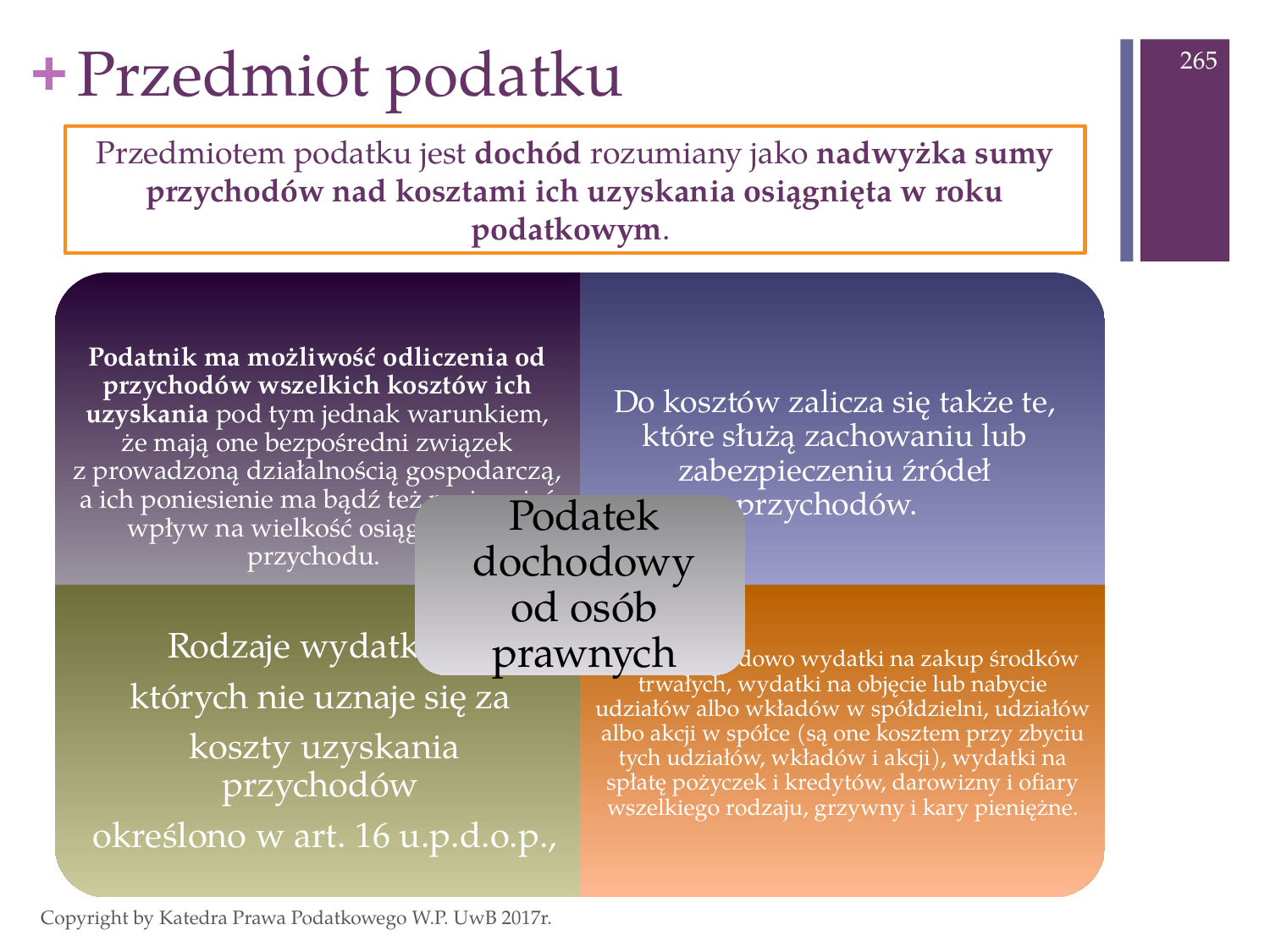

# Przedmiot podatku
265
Przedmiotem podatku jest dochód rozumiany jako nadwyżka sumy przychodów nad kosztami ich uzyskania osiągnięta w roku podatkowym.

Podatnik ma możliwość odliczenia od przychodów wszelkich kosztów ich uzyskania pod tym jednak warunkiem, że mają one bezpośredni związek z prowadzoną działalnością gospodarczą, a ich poniesienie ma bądź też może mieć wpływ na wielkość osiągniętego przychodu.

Do kosztów zalicza się także te, które służą zachowaniu lub zabezpieczeniu źródeł przychodów.
Rodzaje wydatków,
których nie uznaje się za
koszty uzyskania przychodów
określono w art. 16 u.p.d.o.p.,
Są to przykładowo wydatki na zakup środków trwałych, wydatki na objęcie lub nabycie udziałów albo wkładów w spółdzielni, udziałów albo akcji w spółce (są one kosztem przy zbyciu tych udziałów, wkładów i akcji), wydatki na spłatę pożyczek i kredytów, darowizny i ofiary wszelkiego rodzaju, grzywny i kary pieniężne.
Podatek dochodowy od osób prawnych
Copyright by Katedra Prawa Podatkowego W.P. UwB 2017r.